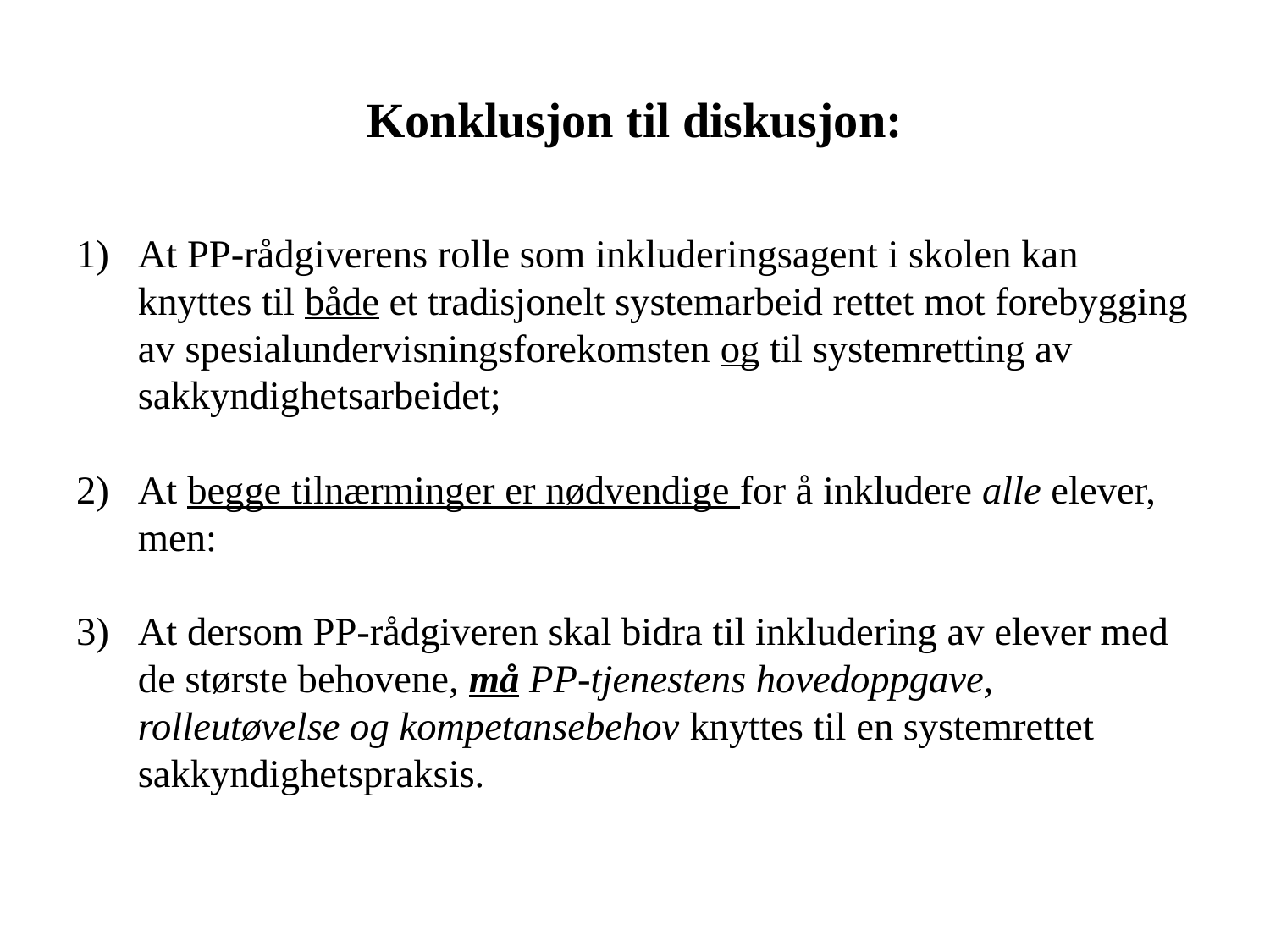

# Konklusjon til diskusjon:
At PP-rådgiverens rolle som inkluderingsagent i skolen kan knyttes til både et tradisjonelt systemarbeid rettet mot forebygging av spesialundervisningsforekomsten og til systemretting av sakkyndighetsarbeidet;

At begge tilnærminger er nødvendige for å inkludere alle elever, men:

At dersom PP-rådgiveren skal bidra til inkludering av elever med de største behovene, må PP-tjenestens hovedoppgave, rolleutøvelse og kompetansebehov knyttes til en systemrettet sakkyndighetspraksis.